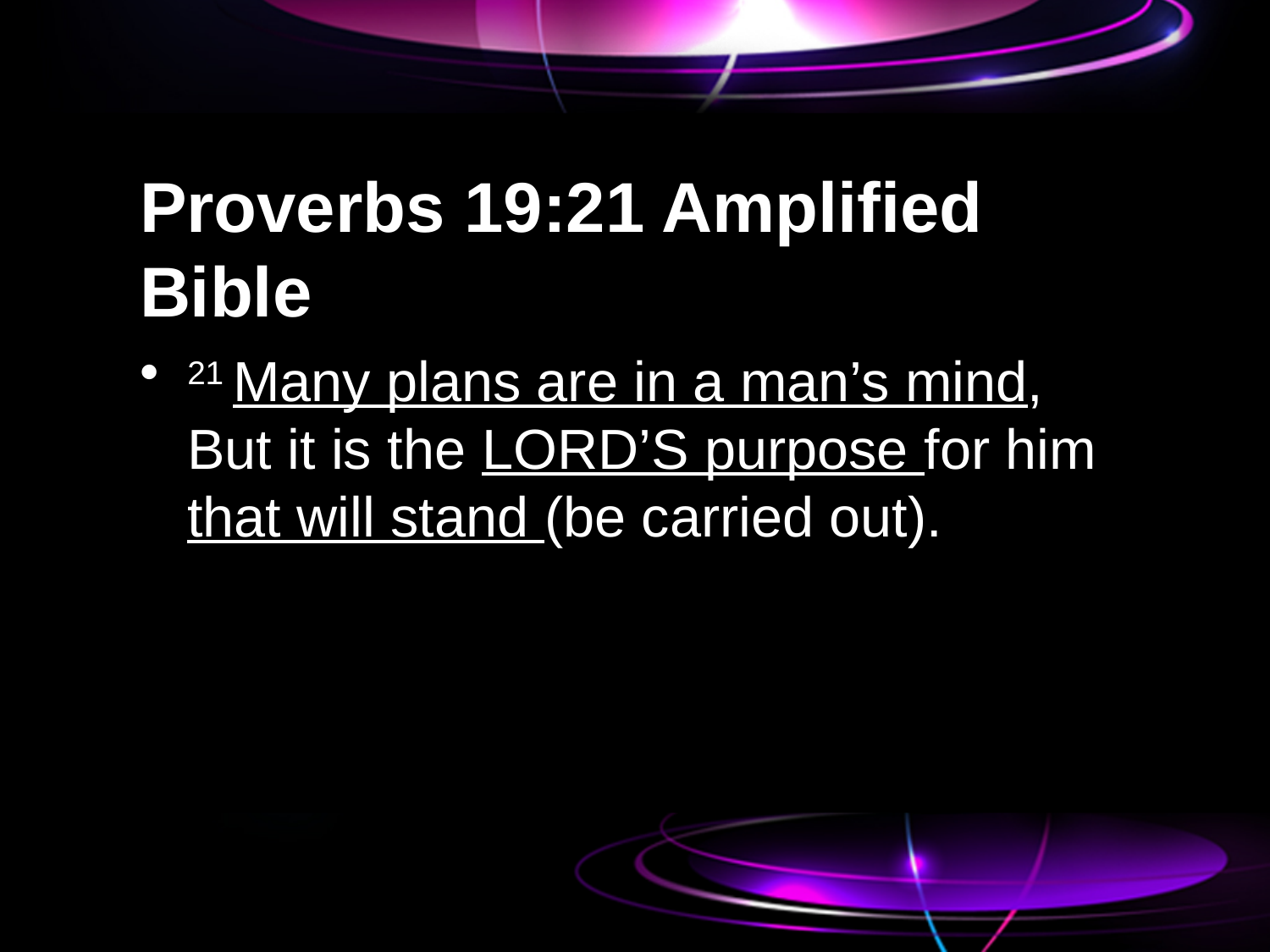

# Proverbs 19:21 Amplified Bible
21 Many plans are in a man’s mind,
But it is the Lord’s purpose for him that will stand (be carried out).